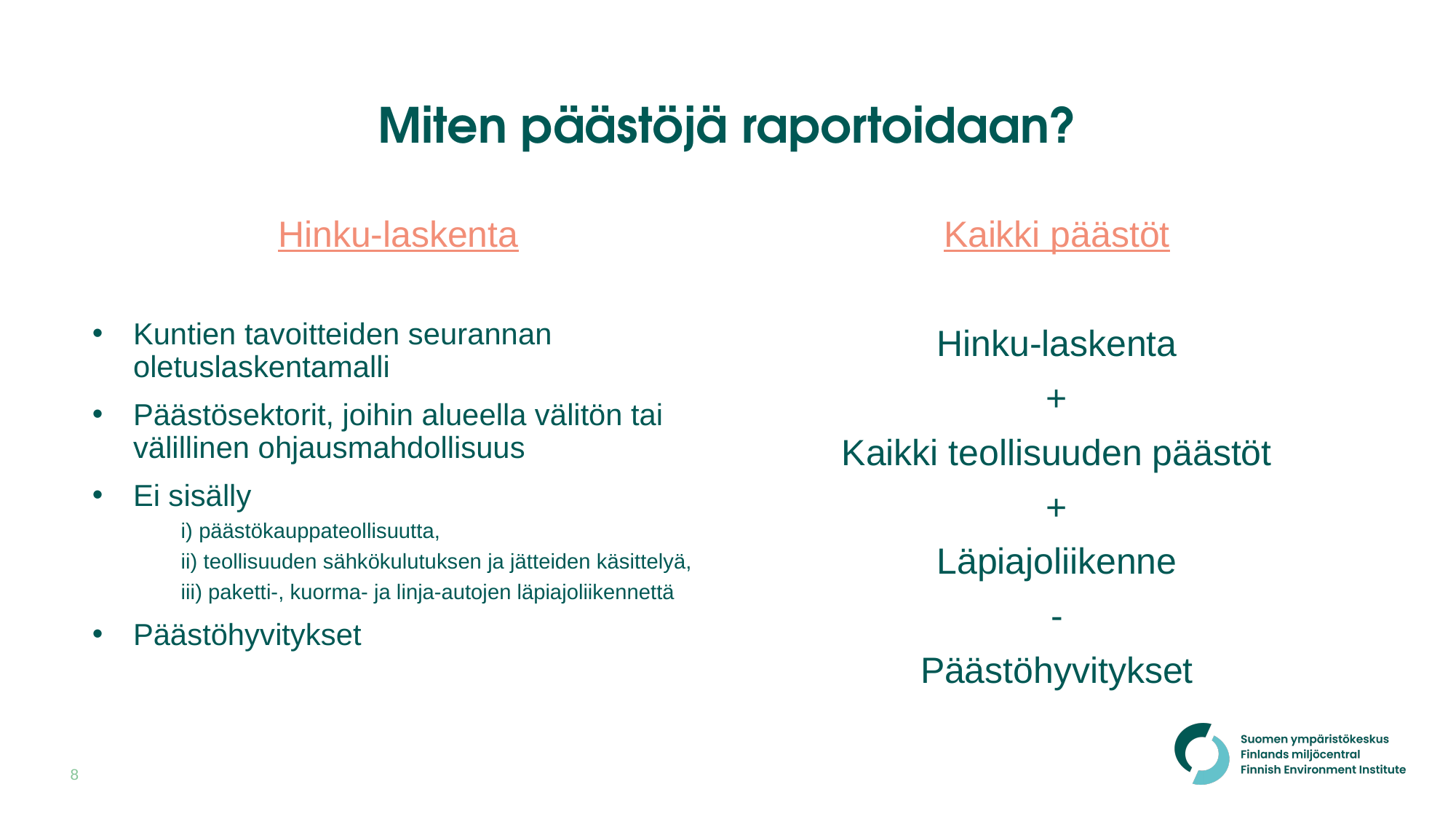

# Miten päästöjä raportoidaan?
Hinku-laskenta

Kuntien tavoitteiden seurannan oletuslaskentamalli
Päästösektorit, joihin alueella välitön tai välillinen ohjausmahdollisuus
Ei sisälly
i) päästökauppateollisuutta,
ii) teollisuuden sähkökulutuksen ja jätteiden käsittelyä,
iii) paketti-, kuorma- ja linja-autojen läpiajoliikennettä
Päästöhyvitykset
Kaikki päästöt

Hinku-laskenta
+
Kaikki teollisuuden päästöt
+
Läpiajoliikenne
-
Päästöhyvitykset